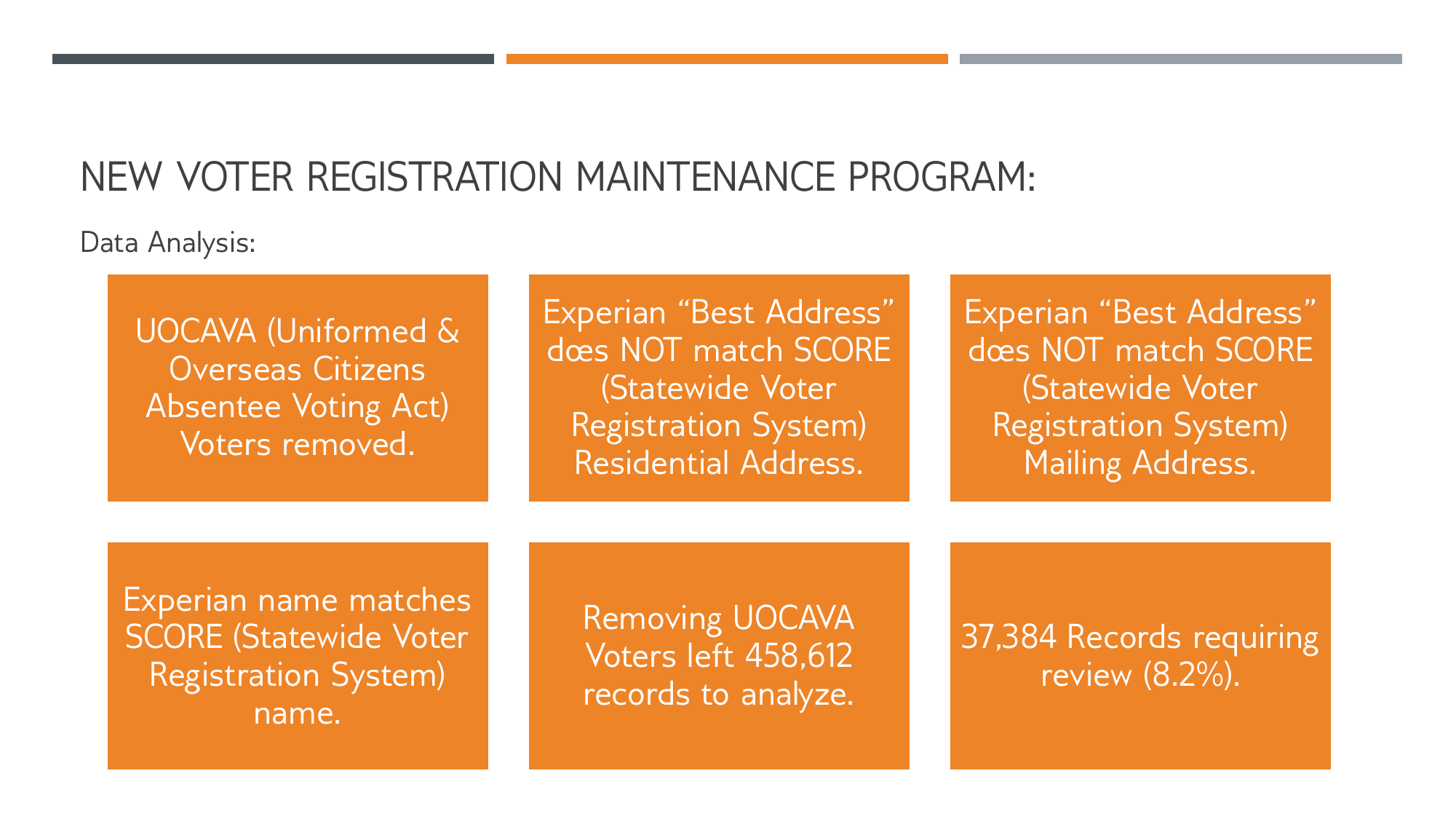

# New Voter registration maintenance program:
Data Analysis:
UOCAVA (Uniformed & Overseas Citizens Absentee Voting Act) Voters removed.
Experian “Best Address” does NOT match SCORE (Statewide Voter Registration System) Residential Address.
Experian “Best Address” does NOT match SCORE (Statewide Voter Registration System) Mailing Address.
Experian name matches SCORE (Statewide Voter Registration System) name.
Removing UOCAVA Voters left 458,612 records to analyze.
37,384 Records requiring review (8.2%).